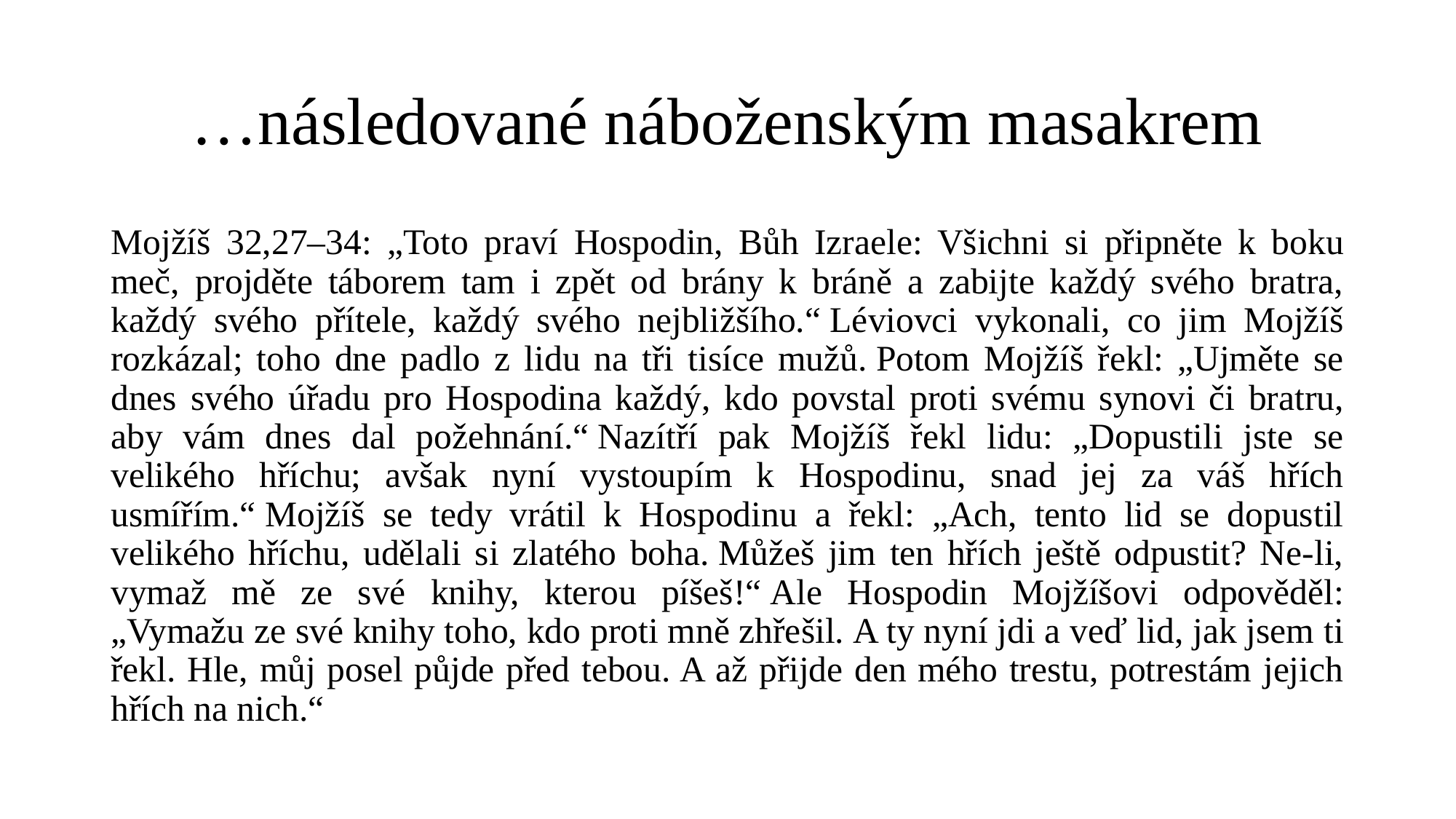

# …následované náboženským masakrem
Mojžíš 32,27–34: „Toto praví Hospodin, Bůh Izraele: Všichni si připněte k boku meč, projděte táborem tam i zpět od brány k bráně a zabijte každý svého bratra, každý svého přítele, každý svého nejbližšího.“ Léviovci vykonali, co jim Mojžíš rozkázal; toho dne padlo z lidu na tři tisíce mužů. Potom Mojžíš řekl: „Ujměte se dnes svého úřadu pro Hospodina každý, kdo povstal proti svému synovi či bratru, aby vám dnes dal požehnání.“ Nazítří pak Mojžíš řekl lidu: „Dopustili jste se velikého hříchu; avšak nyní vystoupím k Hospodinu, snad jej za váš hřích usmířím.“ Mojžíš se tedy vrátil k Hospodinu a řekl: „Ach, tento lid se dopustil velikého hříchu, udělali si zlatého boha. Můžeš jim ten hřích ještě odpustit? Ne-li, vymaž mě ze své knihy, kterou píšeš!“ Ale Hospodin Mojžíšovi odpověděl: „Vymažu ze své knihy toho, kdo proti mně zhřešil. A ty nyní jdi a veď lid, jak jsem ti řekl. Hle, můj posel půjde před tebou. A až přijde den mého trestu, potrestám jejich hřích na nich.“